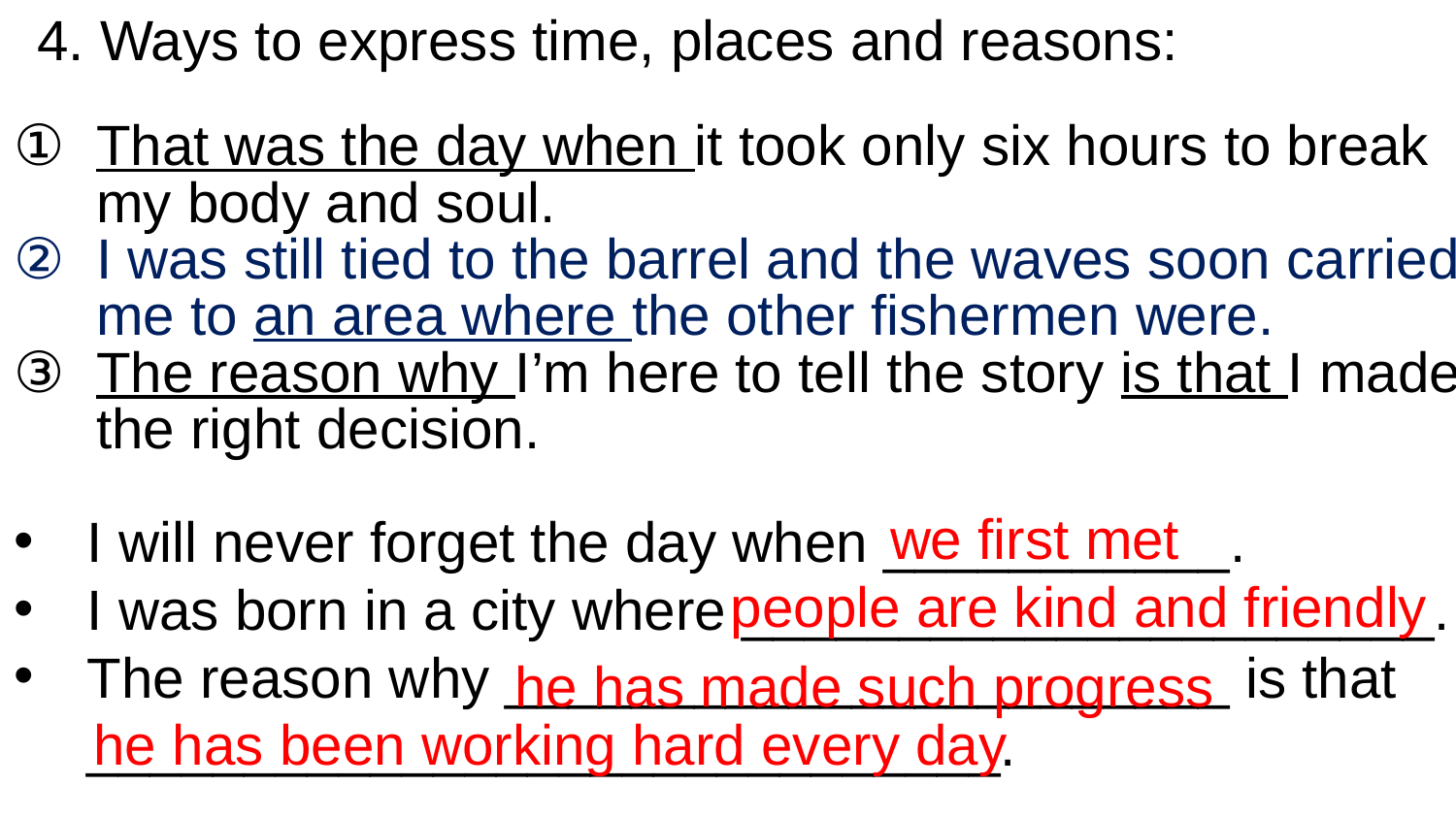

That was the day when it took only six hours to break my body and soul.
I was still tied to the barrel and the waves soon carried me to an area where the other fishermen were.
The reason why I’m here to tell the story is that I made the right decision.

I will never forget the day when ___________.
I was born in a city where ______________________.
The reason why _______________________ is that _____________________________.

4. Ways to express time, places and reasons:
we first met
people are kind and friendly
he has made such progress
he has been working hard every day